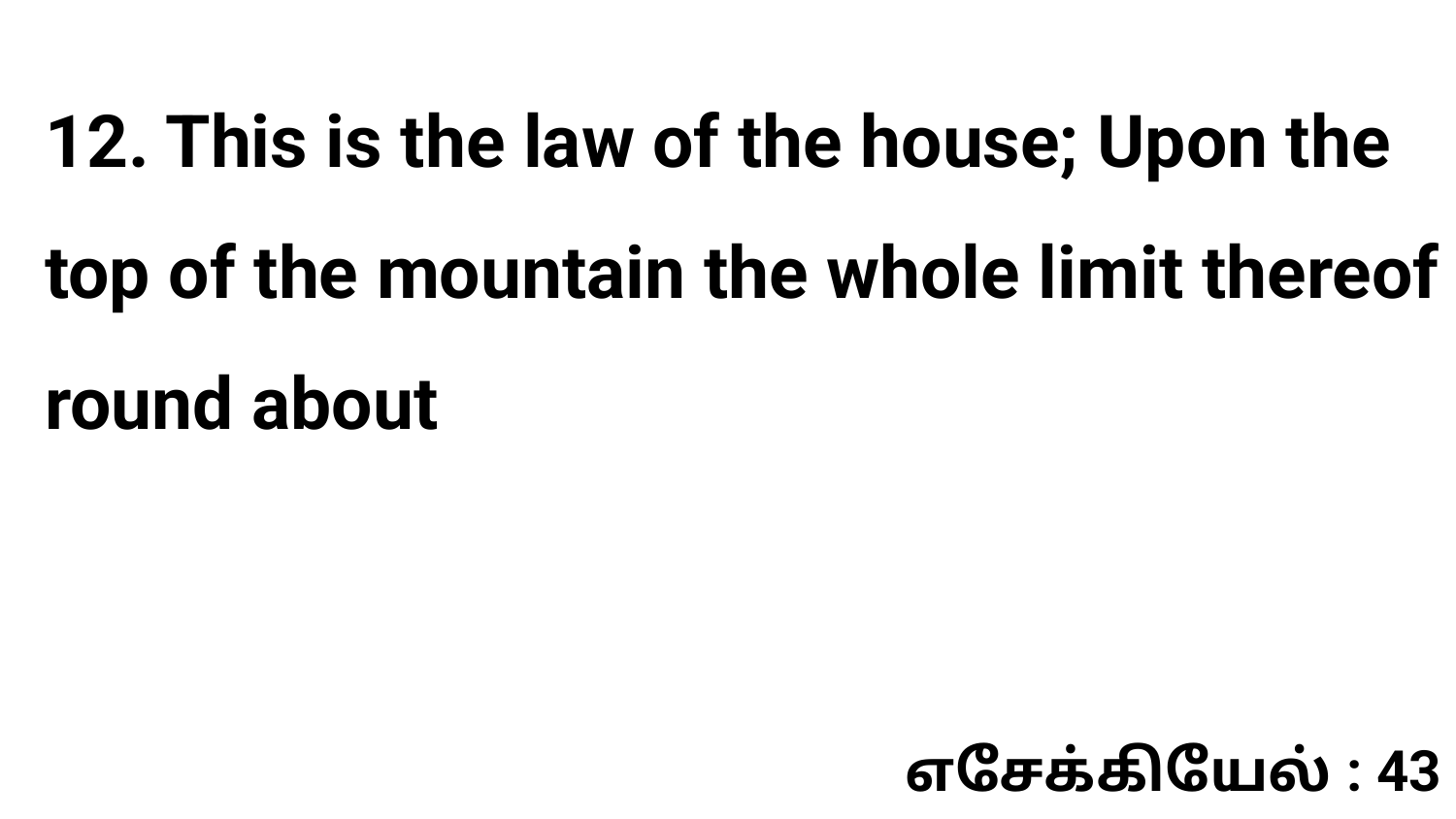

12. This is the law of the house; Upon the top of the mountain the whole limit thereof round about
எசேக்கியேல் : 43